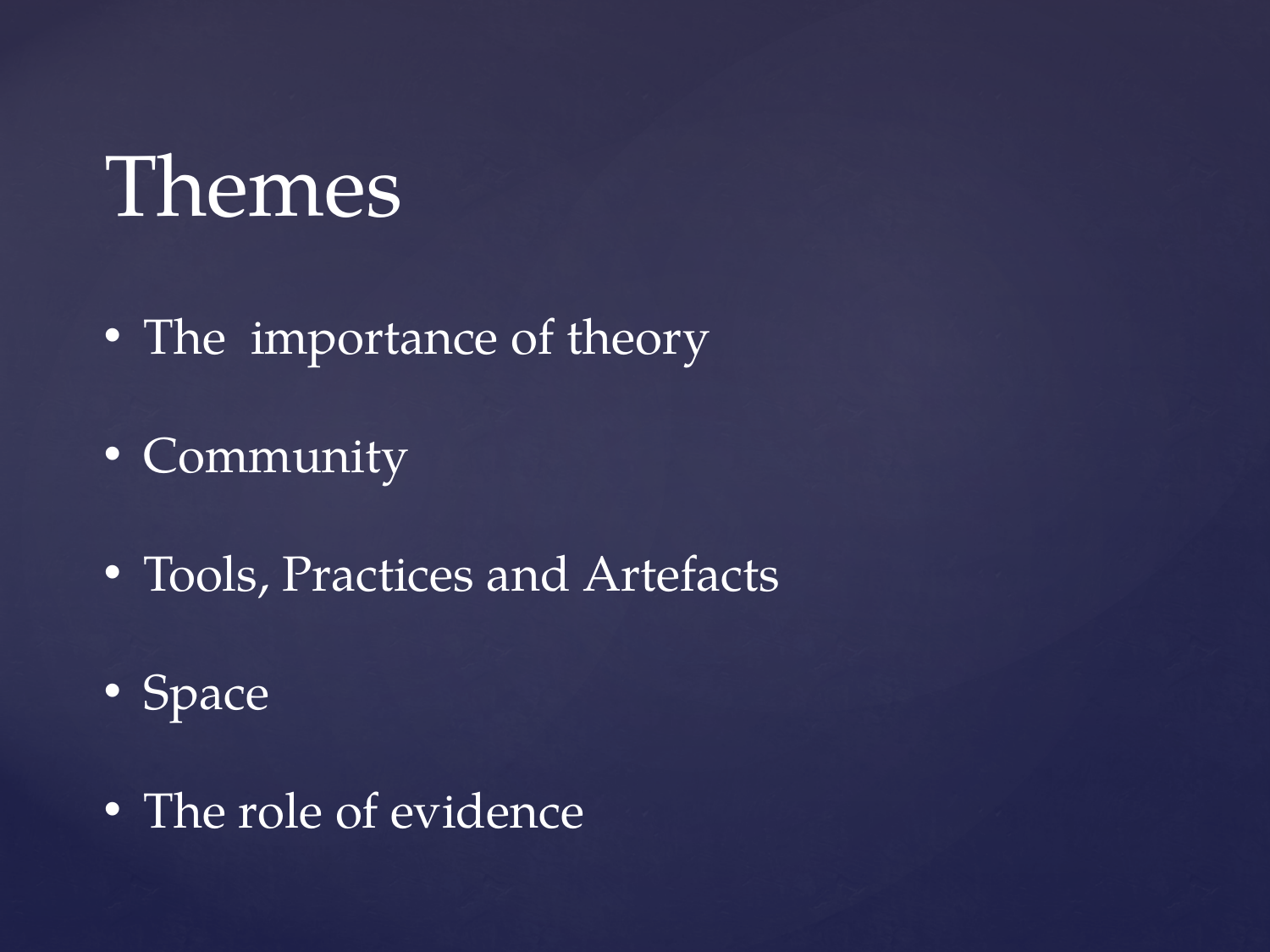

# Themes Themes
The  importance of theory

Community

Tools, Practices and Artefacts

Space

The role of evidence